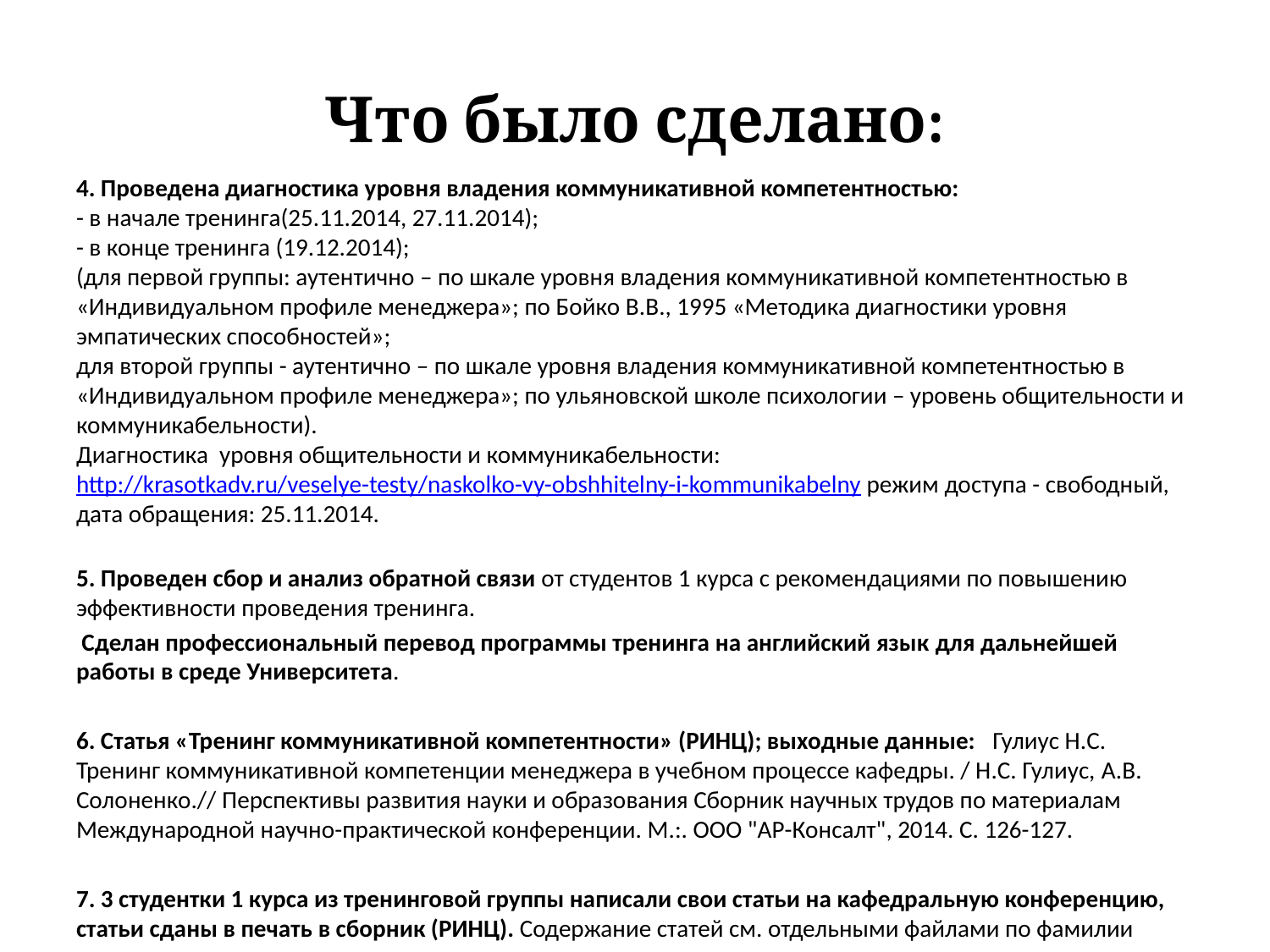

# Что было сделано:
4. Проведена диагностика уровня владения коммуникативной компетентностью:
- в начале тренинга(25.11.2014, 27.11.2014);
- в конце тренинга (19.12.2014);
(для первой группы: аутентично – по шкале уровня владения коммуникативной компетентностью в «Индивидуальном профиле менеджера»; по Бойко В.В., 1995 «Методика диагностики уровня эмпатических способностей»;
для второй группы - аутентично – по шкале уровня владения коммуникативной компетентностью в «Индивидуальном профиле менеджера»; по ульяновской школе психологии – уровень общительности и коммуникабельности).
Диагностика  уровня общительности и коммуникабельности:  http://krasotkadv.ru/veselye-testy/naskolko-vy-obshhitelny-i-kommunikabelny режим доступа - свободный, дата обращения: 25.11.2014.

5. Проведен сбор и анализ обратной связи от студентов 1 курса с рекомендациями по повышению эффективности проведения тренинга.
 Сделан профессиональный перевод программы тренинга на английский язык для дальнейшей работы в среде Университета.

6. Статья «Тренинг коммуникативной компетентности» (РИНЦ); выходные данные:   Гулиус Н.С. Тренинг коммуникативной компетенции менеджера в учебном процессе кафедры. / Н.С. Гулиус, А.В. Солоненко.// Перспективы развития науки и образования Сборник научных трудов по материалам Международной научно-практической конференции. М.:. ООО "АР-Консалт", 2014. С. 126-127.

7. 3 студентки 1 курса из тренинговой группы написали свои статьи на кафедральную конференцию, статьи сданы в печать в сборник (РИНЦ). Содержание статей см. отдельными файлами по фамилии студенток.